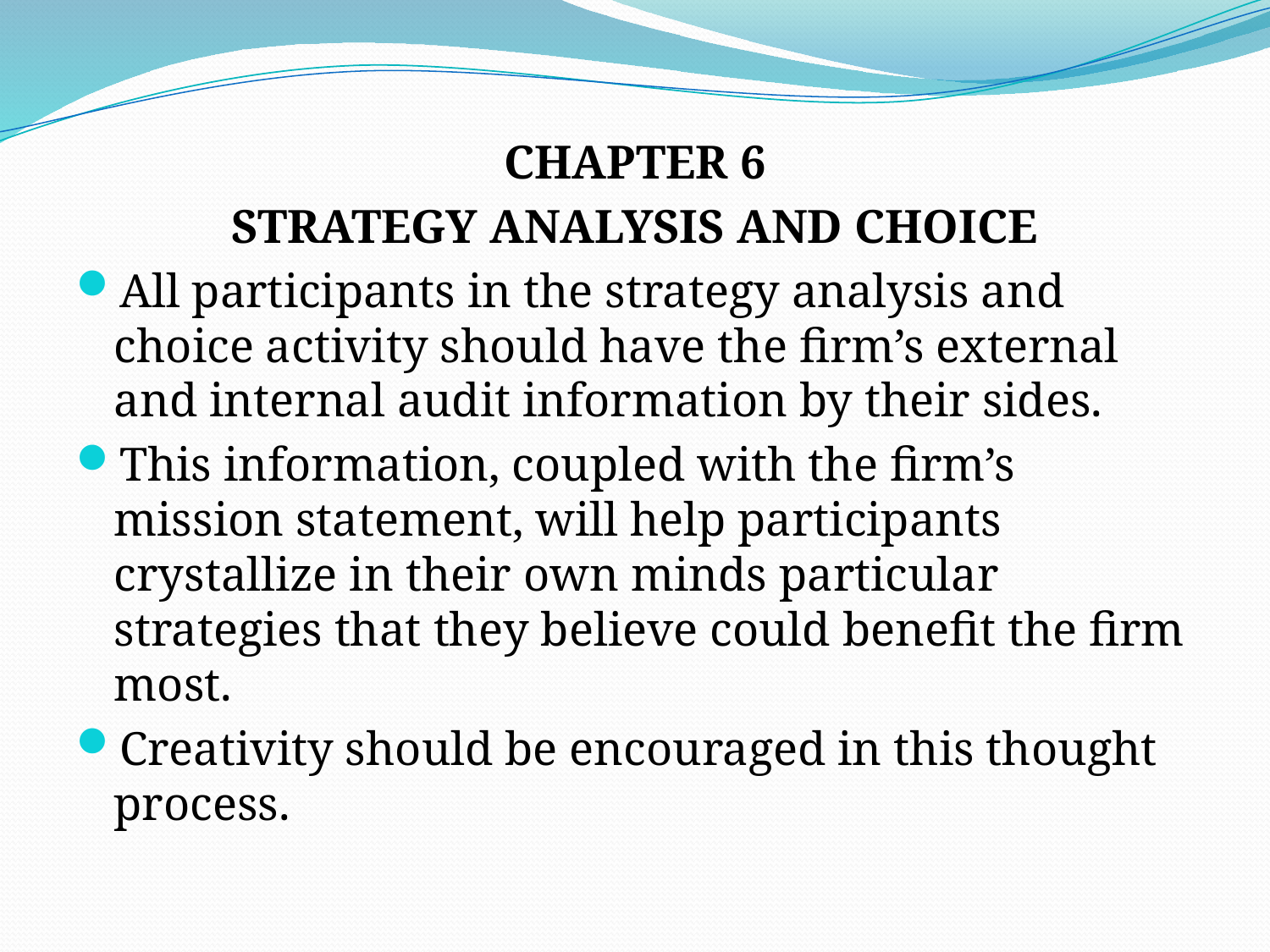

# .
CHAPTER 6
STRATEGY ANALYSIS AND CHOICE
All participants in the strategy analysis and choice activity should have the firm’s external and internal audit information by their sides.
This information, coupled with the firm’s mission statement, will help participants crystallize in their own minds particular strategies that they believe could benefit the firm most.
Creativity should be encouraged in this thought process.